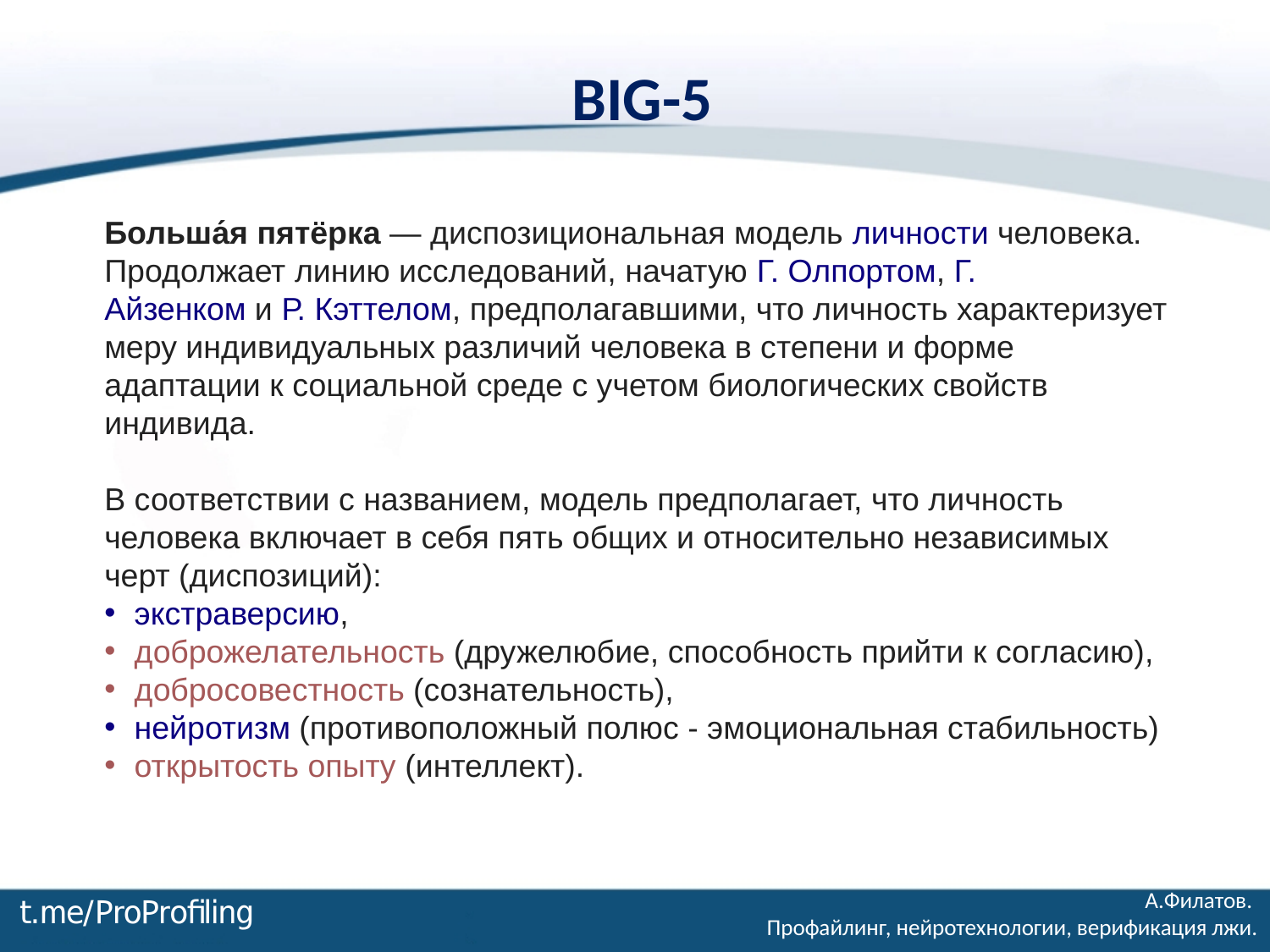

# BIG-5
Больша́я пятёрка — диспозициональная модель личности человека. Продолжает линию исследований, начатую Г. Олпортом, Г. Айзенком и Р. Кэттелом, предполагавшими, что личность характеризует меру индивидуальных различий человека в степени и форме адаптации к социальной среде с учетом биологических свойств индивида.

В соответствии с названием, модель предполагает, что личность человека включает в себя пять общих и относительно независимых черт (диспозиций):
экстраверсию,
доброжелательность (дружелюбие, способность прийти к согласию),
добросовестность (сознательность),
нейротизм (противоположный полюс - эмоциональная стабильность)
открытость опыту (интеллект).
t.me/ProProfiling
А.Филатов.
Профайлинг, нейротехнологии, верификация лжи.